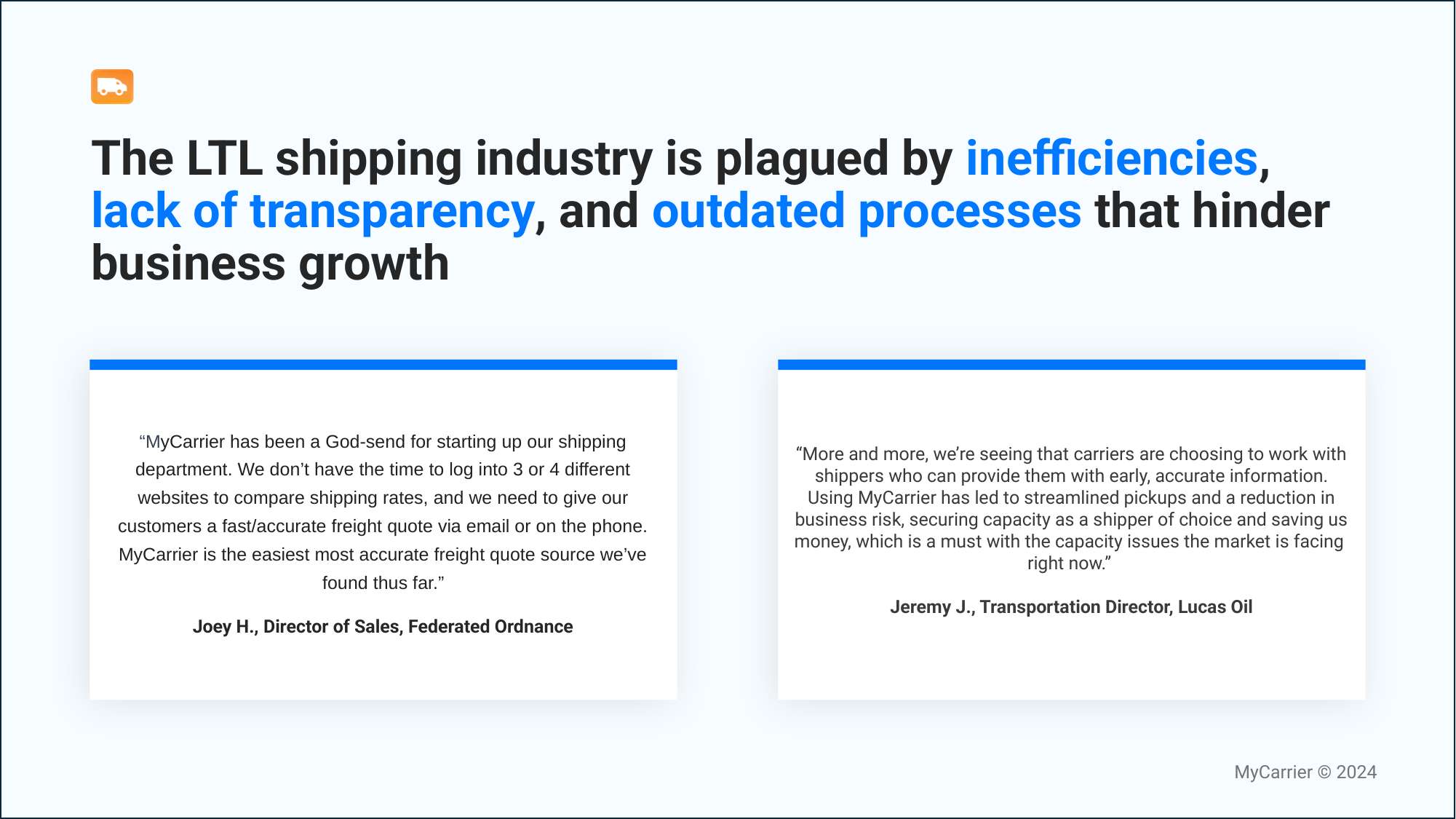

# The LTL shipping industry is plagued by inefficiencies, lack of transparency, and outdated processes that hinder business growth
“MyCarrier has been a God-send for starting up our shipping department. We don’t have the time to log into 3 or 4 different websites to compare shipping rates, and we need to give our customers a fast/accurate freight quote via email or on the phone. MyCarrier is the easiest most accurate freight quote source we’ve found thus far.”
Joey H., Director of Sales, Federated Ordnance

“More and more, we’re seeing that carriers are choosing to work with shippers who can provide them with early, accurate information. Using MyCarrier has led to streamlined pickups and a reduction in business risk, securing capacity as a shipper of choice and saving us money, which is a must with the capacity issues the market is facing
right now.” ​
​
Jeremy J., Transportation Director, Lucas Oil